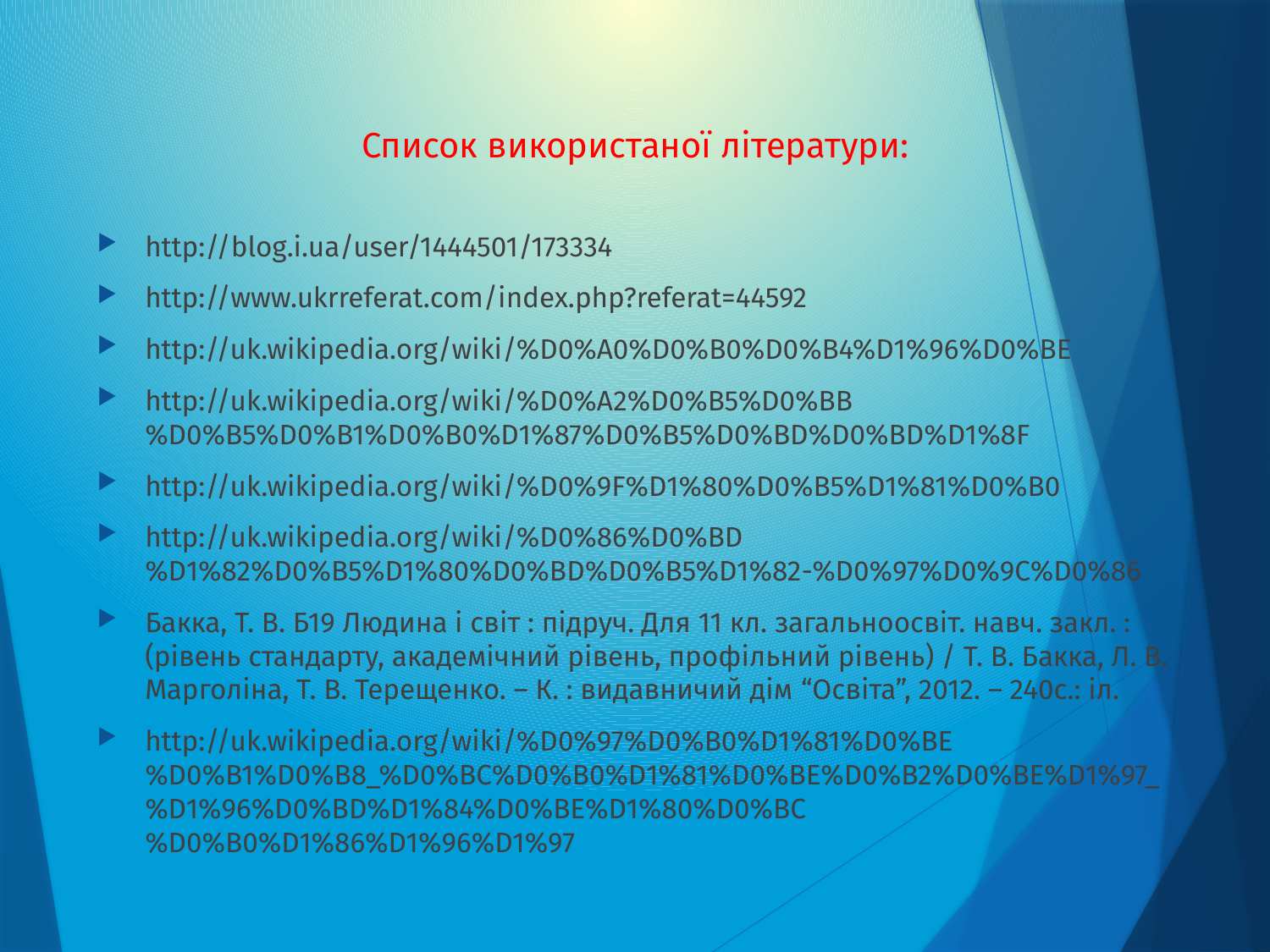

# Список використаної літератури:
http://blog.i.ua/user/1444501/173334
http://www.ukrreferat.com/index.php?referat=44592
http://uk.wikipedia.org/wiki/%D0%A0%D0%B0%D0%B4%D1%96%D0%BE
http://uk.wikipedia.org/wiki/%D0%A2%D0%B5%D0%BB%D0%B5%D0%B1%D0%B0%D1%87%D0%B5%D0%BD%D0%BD%D1%8F
http://uk.wikipedia.org/wiki/%D0%9F%D1%80%D0%B5%D1%81%D0%B0
http://uk.wikipedia.org/wiki/%D0%86%D0%BD%D1%82%D0%B5%D1%80%D0%BD%D0%B5%D1%82-%D0%97%D0%9C%D0%86
Бакка, Т. В. Б19 Людина і світ : підруч. Для 11 кл. загальноосвіт. навч. закл. : (рівень стандарту, академічний рівень, профільний рівень) / Т. В. Бакка, Л. В. Марголіна, Т. В. Терещенко. – К. : видавничий дім “Освіта”, 2012. – 240с.: іл.
http://uk.wikipedia.org/wiki/%D0%97%D0%B0%D1%81%D0%BE%D0%B1%D0%B8_%D0%BC%D0%B0%D1%81%D0%BE%D0%B2%D0%BE%D1%97_%D1%96%D0%BD%D1%84%D0%BE%D1%80%D0%BC%D0%B0%D1%86%D1%96%D1%97